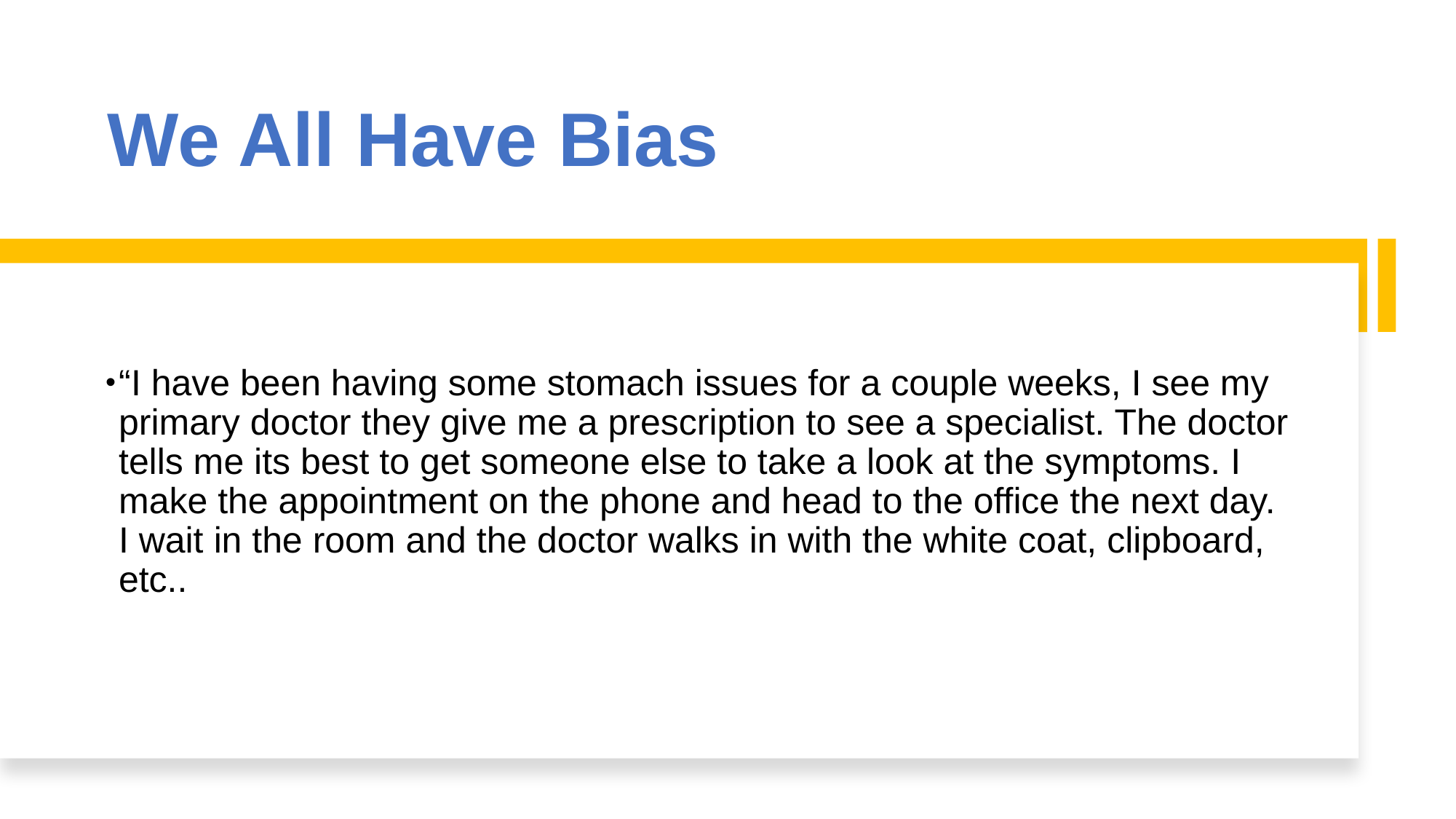

# We All Have Bias

“I have been having some stomach issues for a couple weeks, I see my primary doctor they give me a prescription to see a specialist. The doctor tells me its best to get someone else to take a look at the symptoms. I make the appointment on the phone and head to the office the next day. I wait in the room and the doctor walks in with the white coat, clipboard, etc..